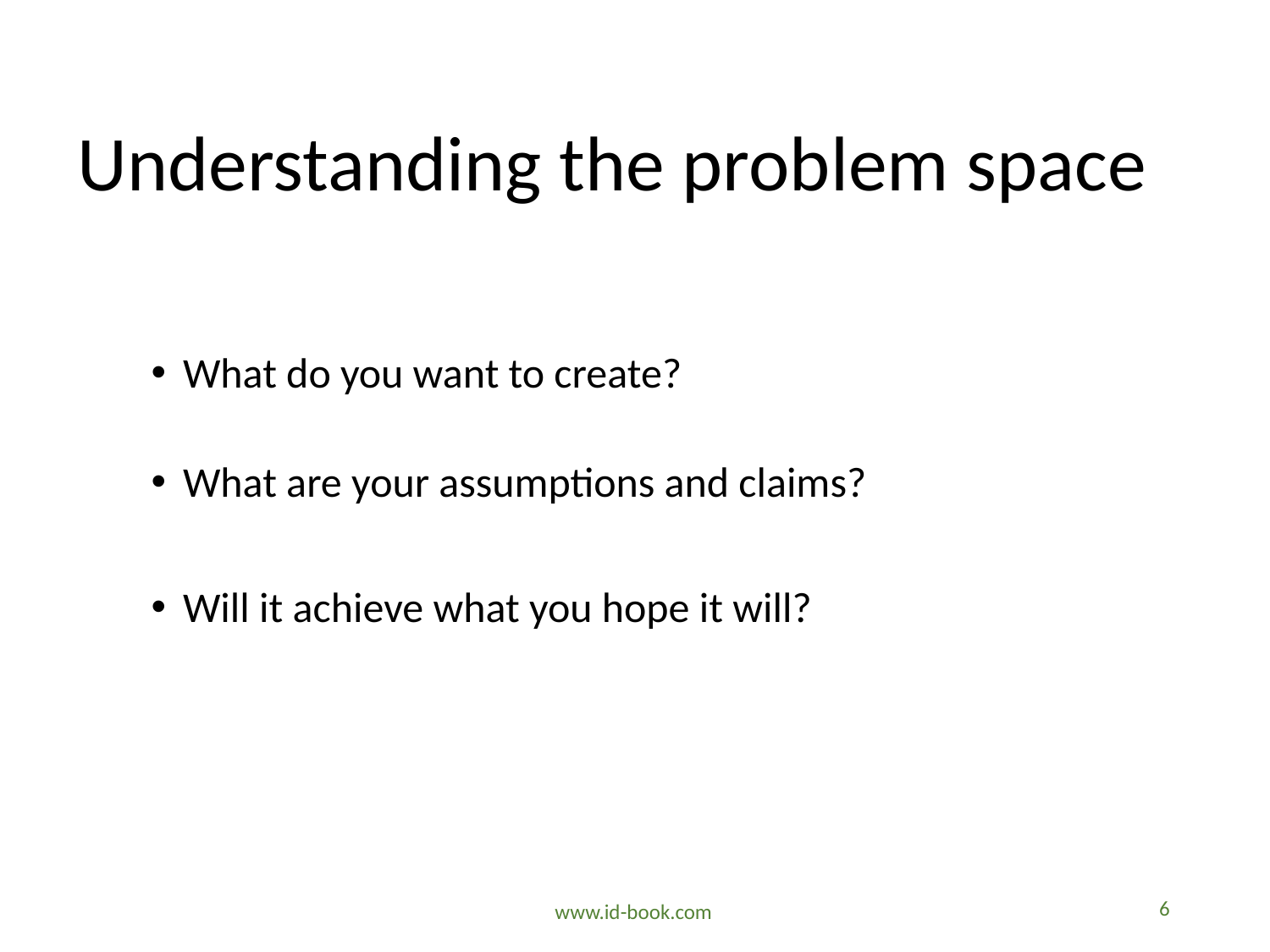

Understanding the problem space

What do you want to create?

What are your assumptions and claims?

Will it achieve what you hope it will?

6
www.id-book.com